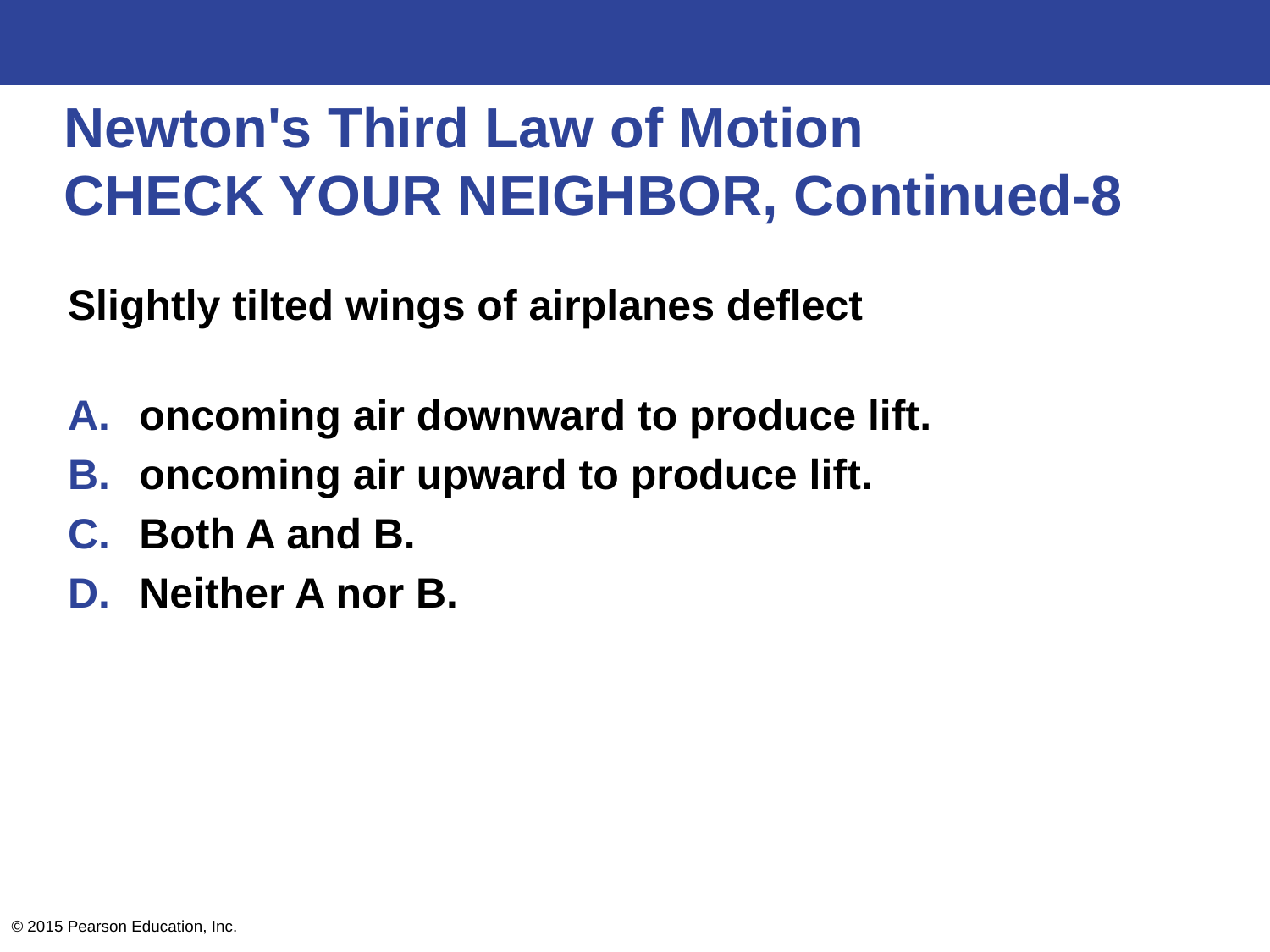

# Newton's Third Law of Motion CHECK YOUR NEIGHBOR, Continued-8
Slightly tilted wings of airplanes deflect
oncoming air downward to produce lift.
oncoming air upward to produce lift.
Both A and B.
Neither A nor B.